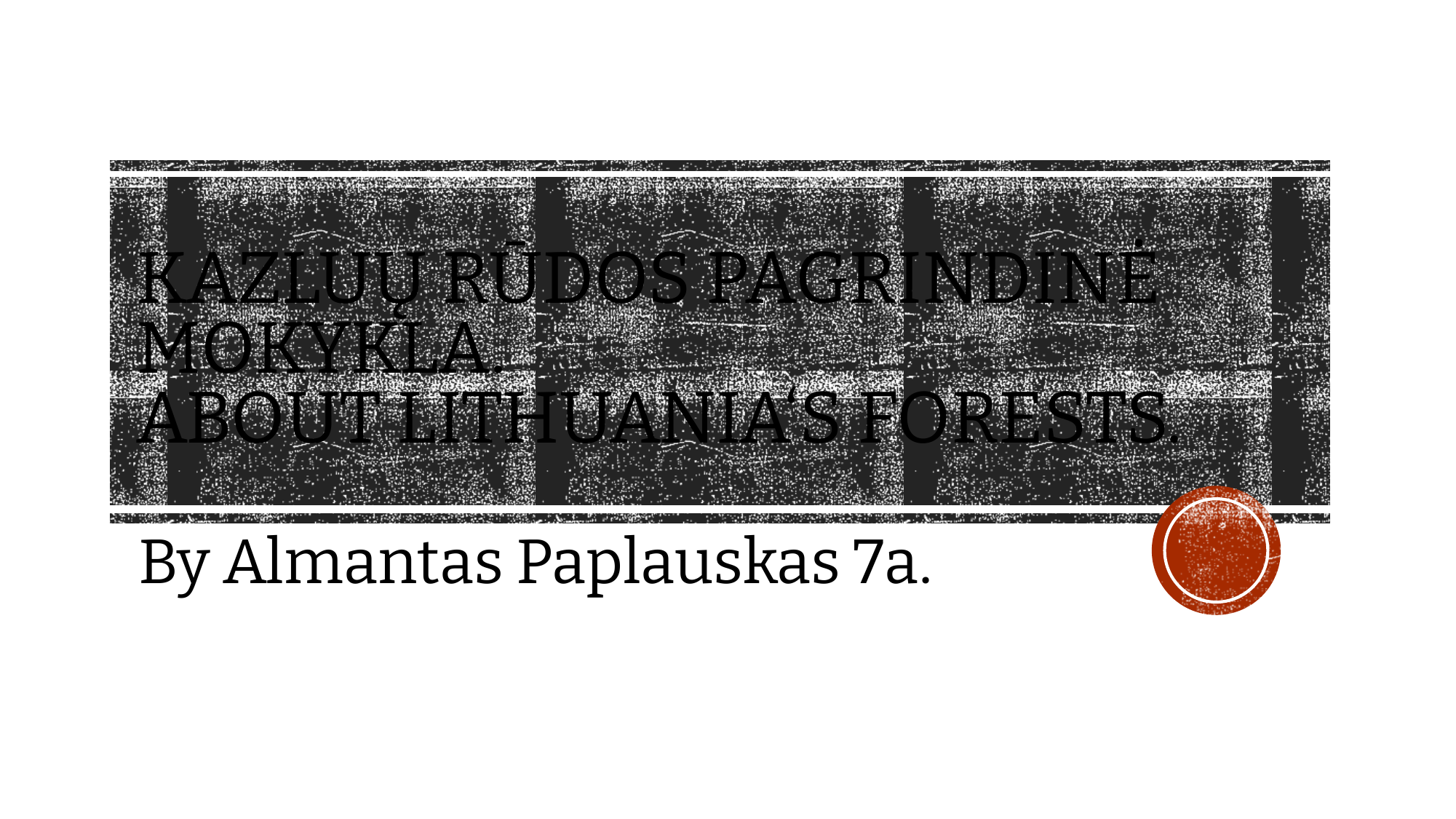

# Kazluų Rūdos Pagrindinė mokykla. About lithuania‘s forests.
By Almantas Paplauskas 7a.